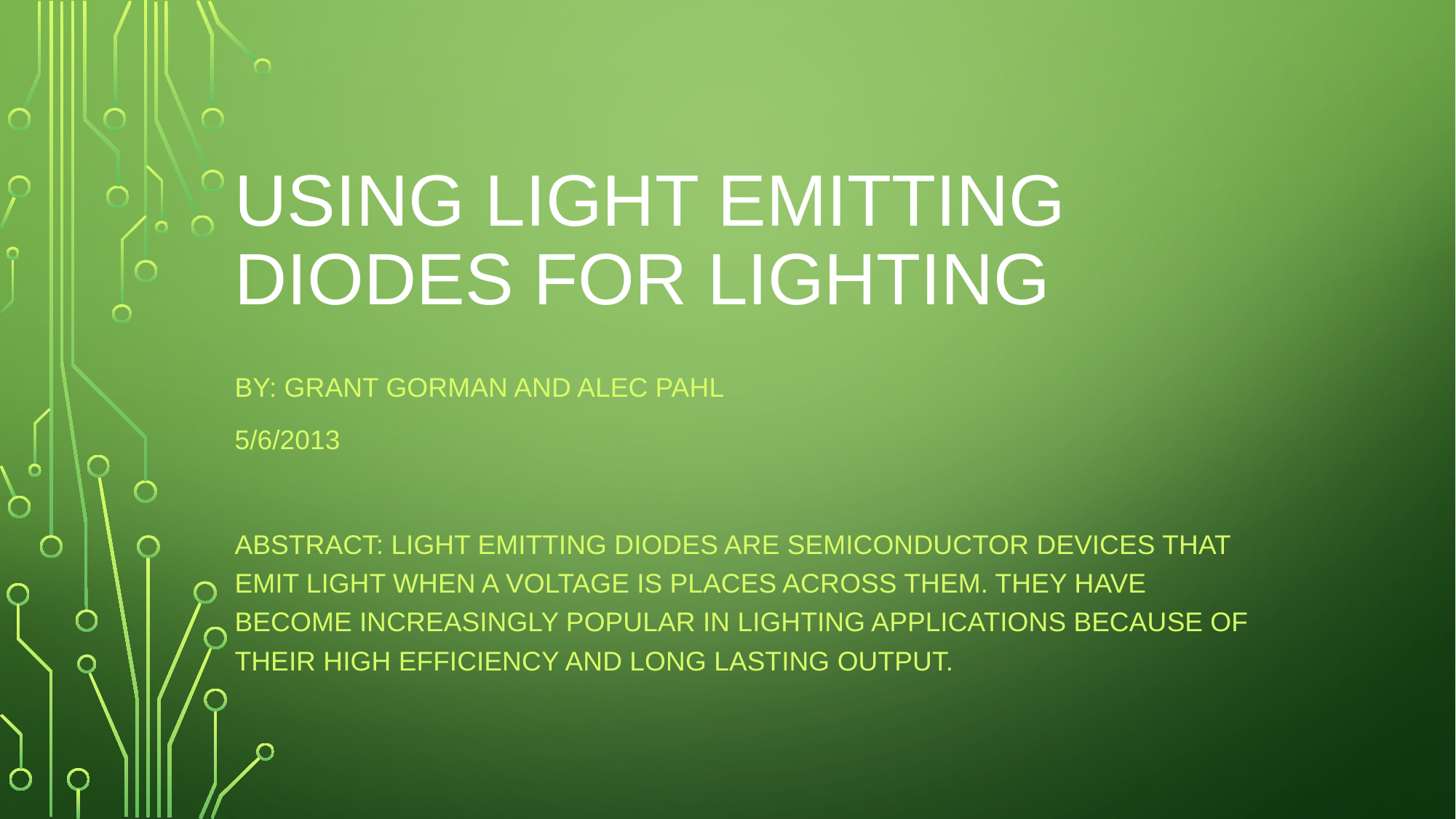

# Using light emitting diodes for lighting
By: Grant Gorman and alec pahl
5/6/2013

Abstract: Light emitting diodes are semiconductor devices that emit light when a voltage is places across them. They have become increasingly popular in lighting applications because of their high efficiency and long lasting output.